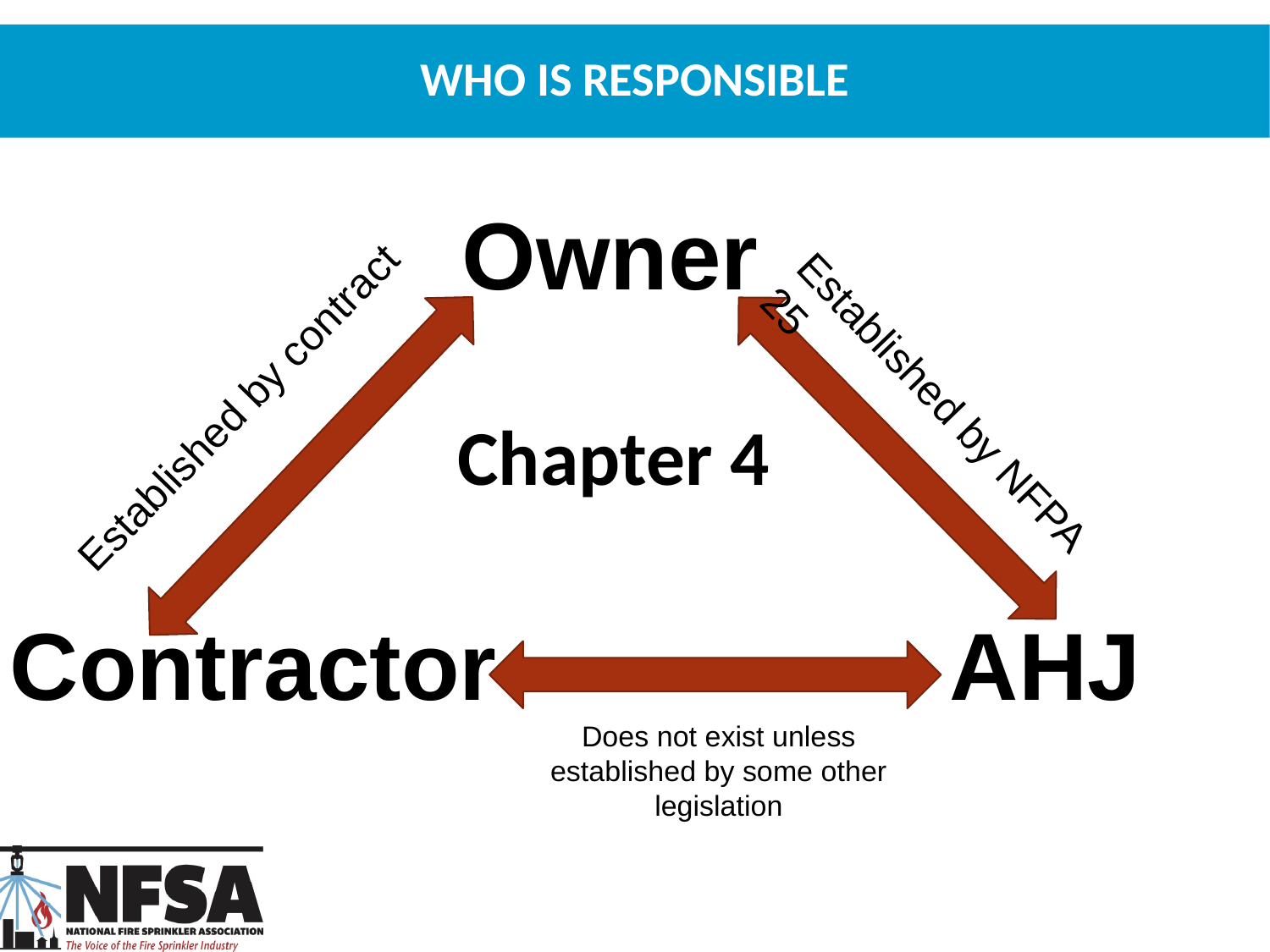

# Who is Responsible
Owner
Established by contract
Established by NFPA 25
Chapter 4

Contractor
AHJ

Does not exist unless established by some other legislation